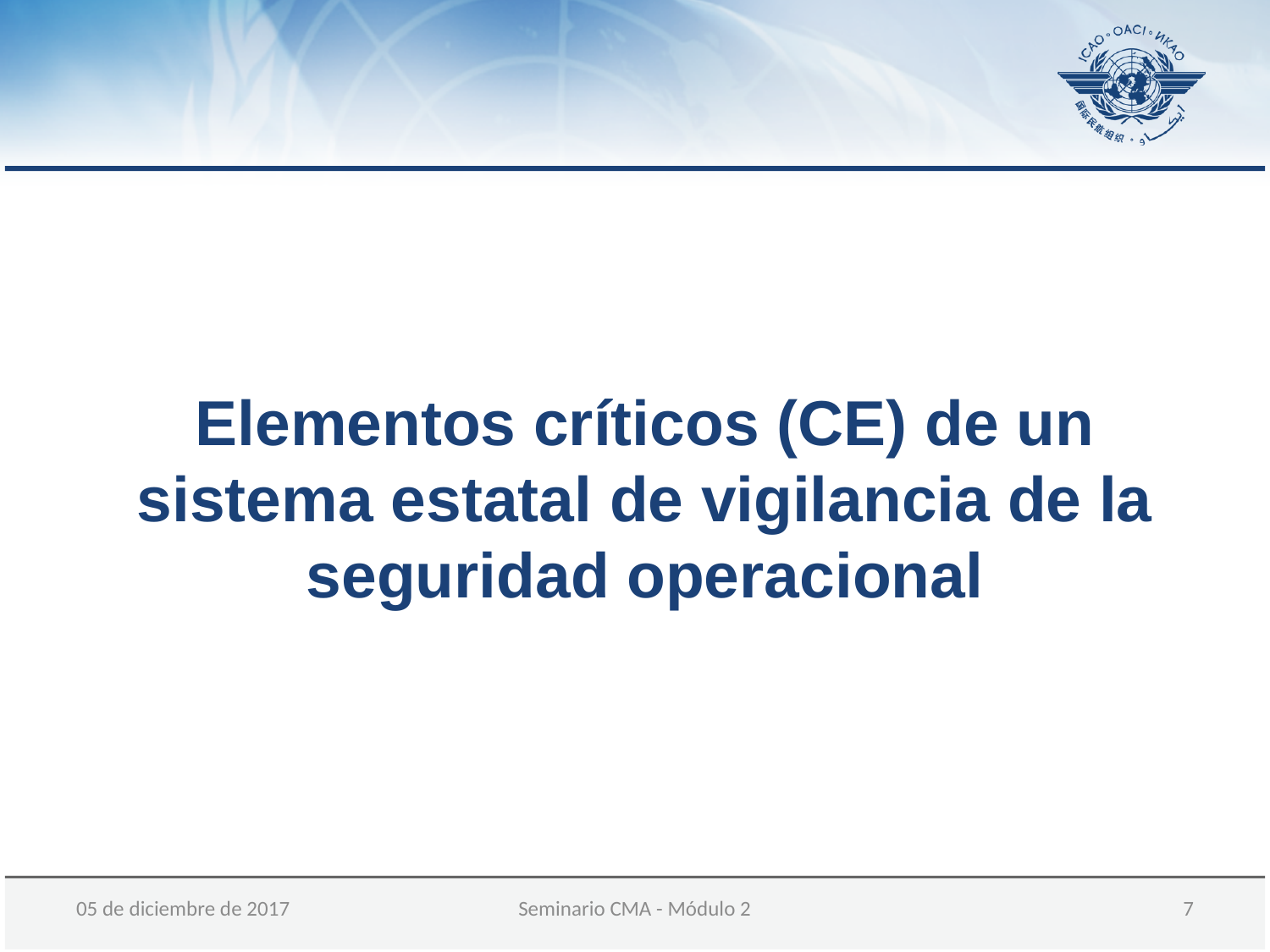

Elementos críticos (CE) de un sistema estatal de vigilancia de la seguridad operacional
05 de diciembre de 2017
Seminario CMA - Módulo 2
 7